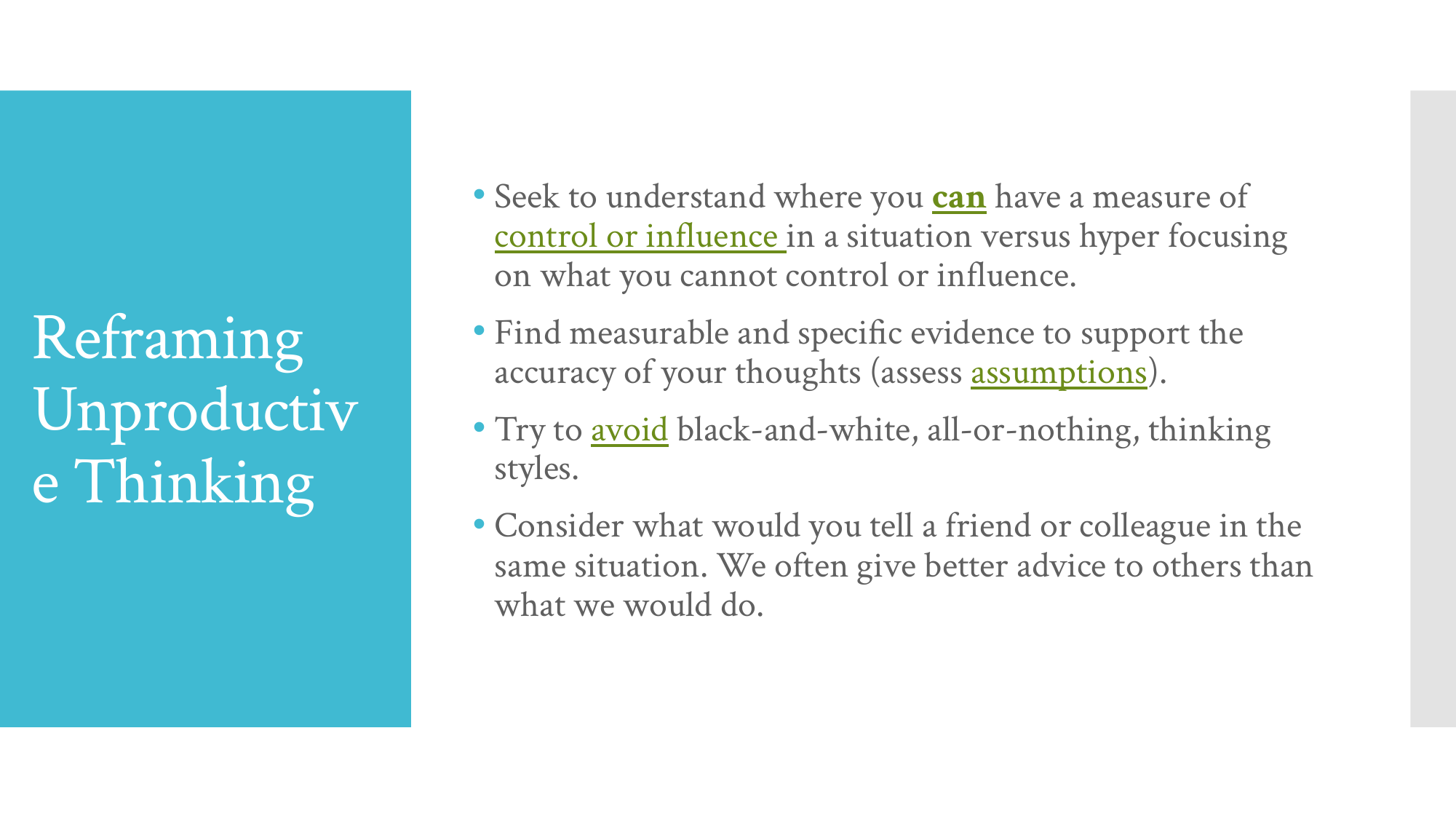

Seek to understand where you can have a measure of control or influence in a situation versus hyper focusing on what you cannot control or influence.
Find measurable and specific evidence to support the accuracy of your thoughts (assess assumptions).
Try to avoid black-and-white, all-or-nothing, thinking styles.
Consider what would you tell a friend or colleague in the same situation. We often give better advice to others than what we would do.
# Reframing Unproductive Thinking